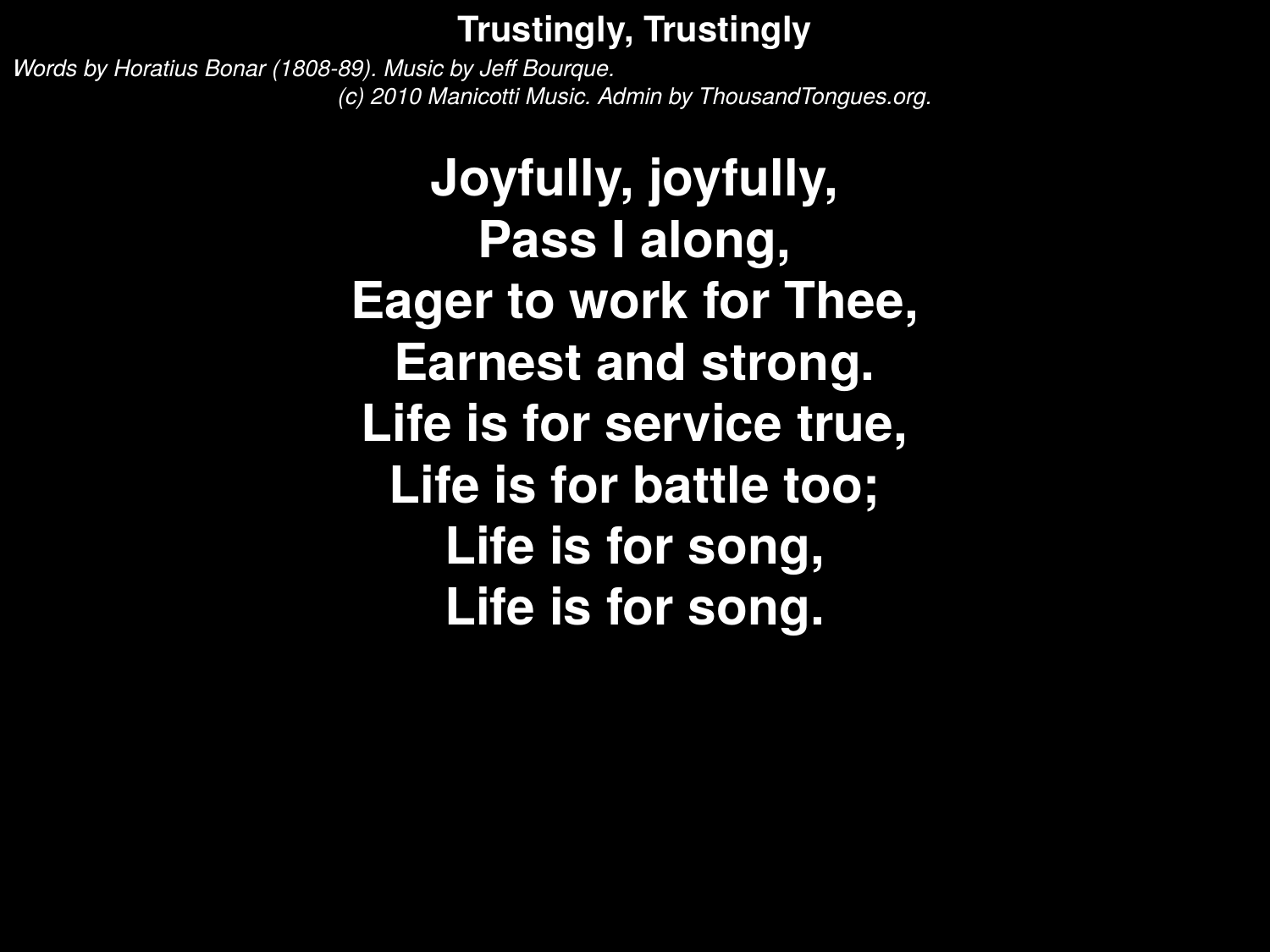

Trustingly, Trustingly
Words by Horatius Bonar (1808-89). Music by Jeff Bourque.
(c) 2010 Manicotti Music. Admin by ThousandTongues.org.
Joyfully, joyfully,
Pass I along,
Eager to work for Thee,
Earnest and strong.
Life is for service true,
Life is for battle too;
Life is for song,
Life is for song.